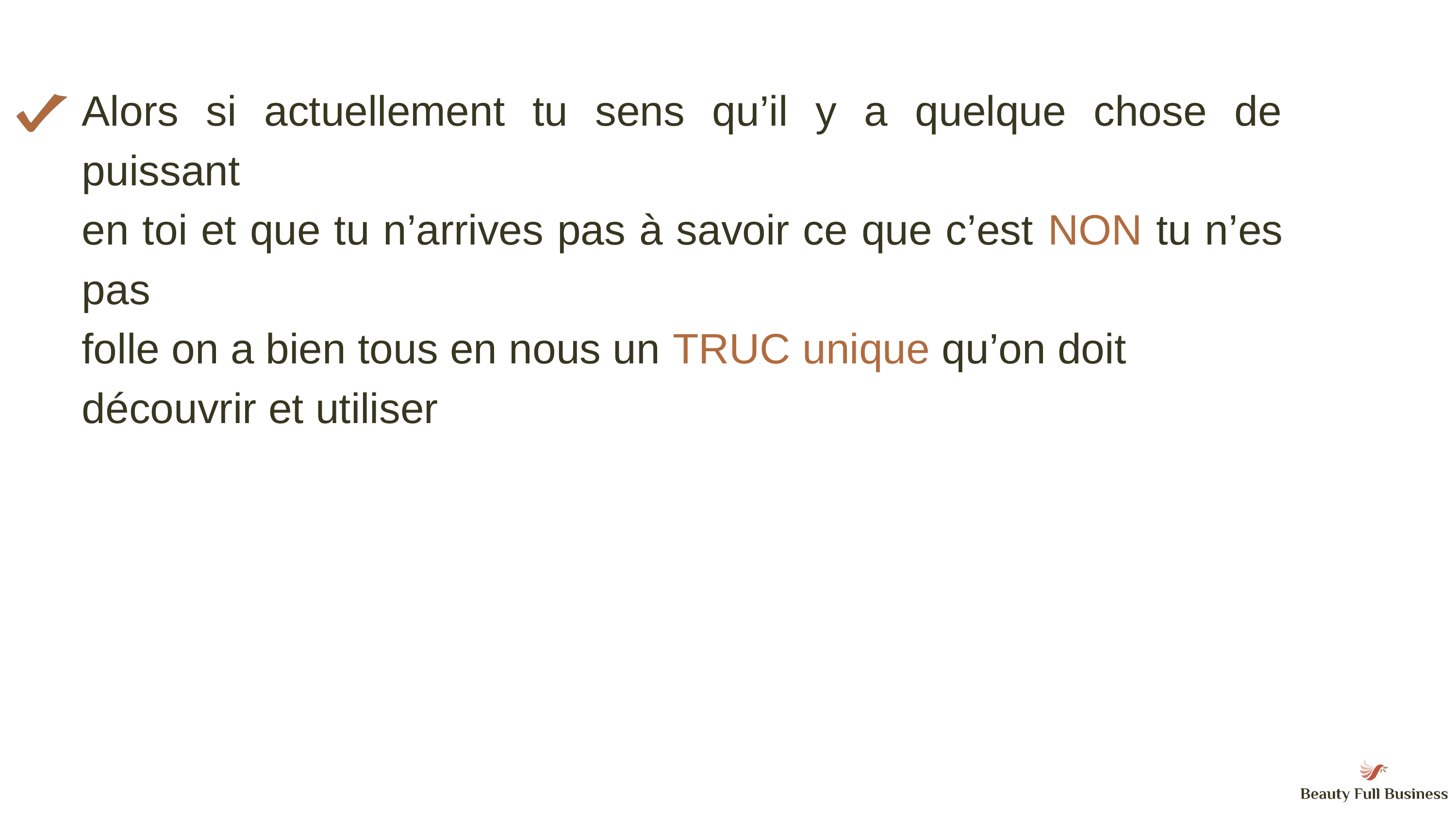

Alors si actuellement tu sens qu’il y a quelque chose de puissant
en toi et que tu n’arrives pas à savoir ce que c’est NON tu n’es pas
folle on a bien tous en nous un TRUC unique qu’on doit
découvrir et utiliser